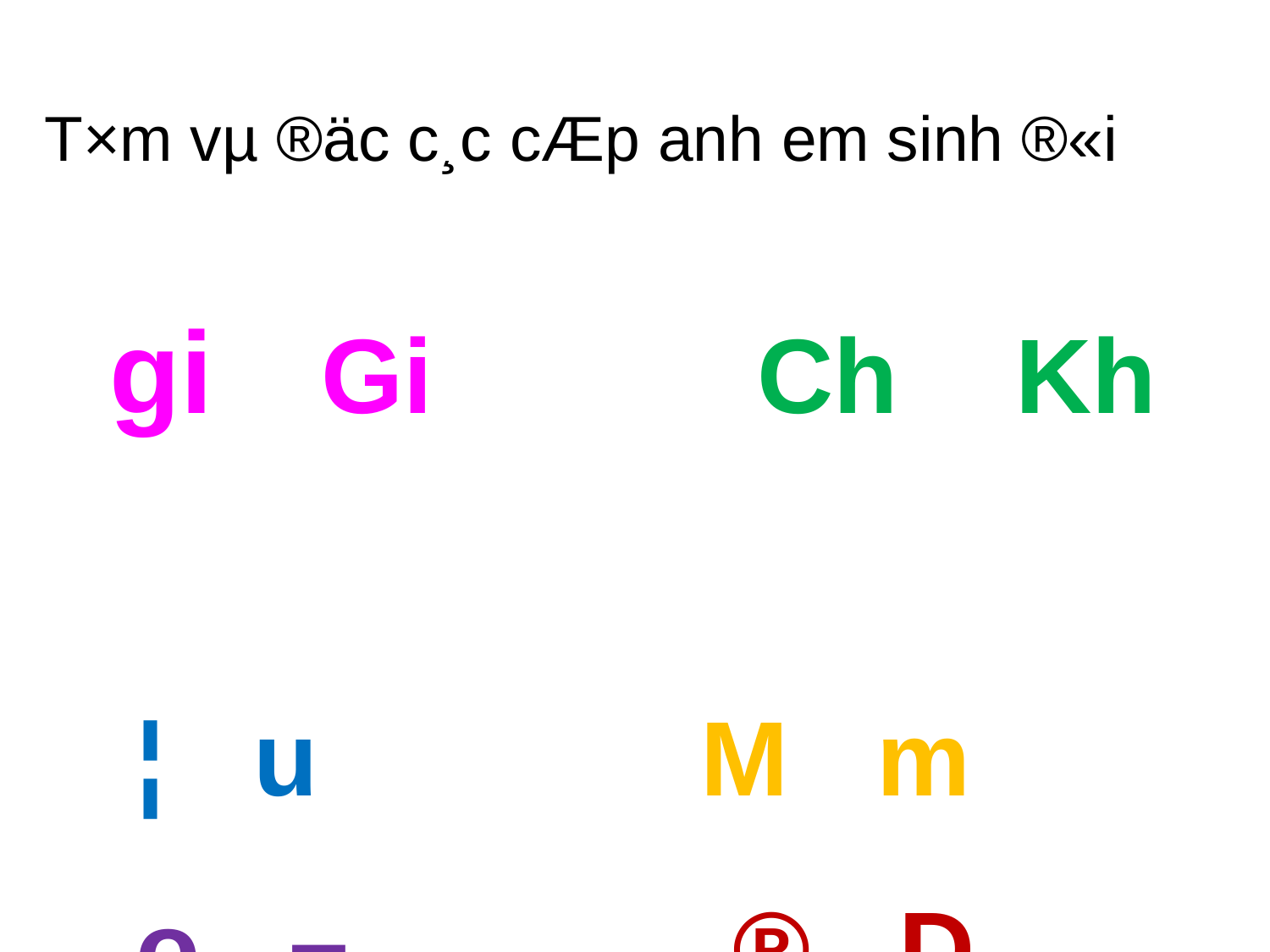

T×m vµ ®äc c¸c cÆp anh em sinh ®«i
 gi    Gi           Ch    Kh
  ¦   u             M   m
  o   ¬             ®   D